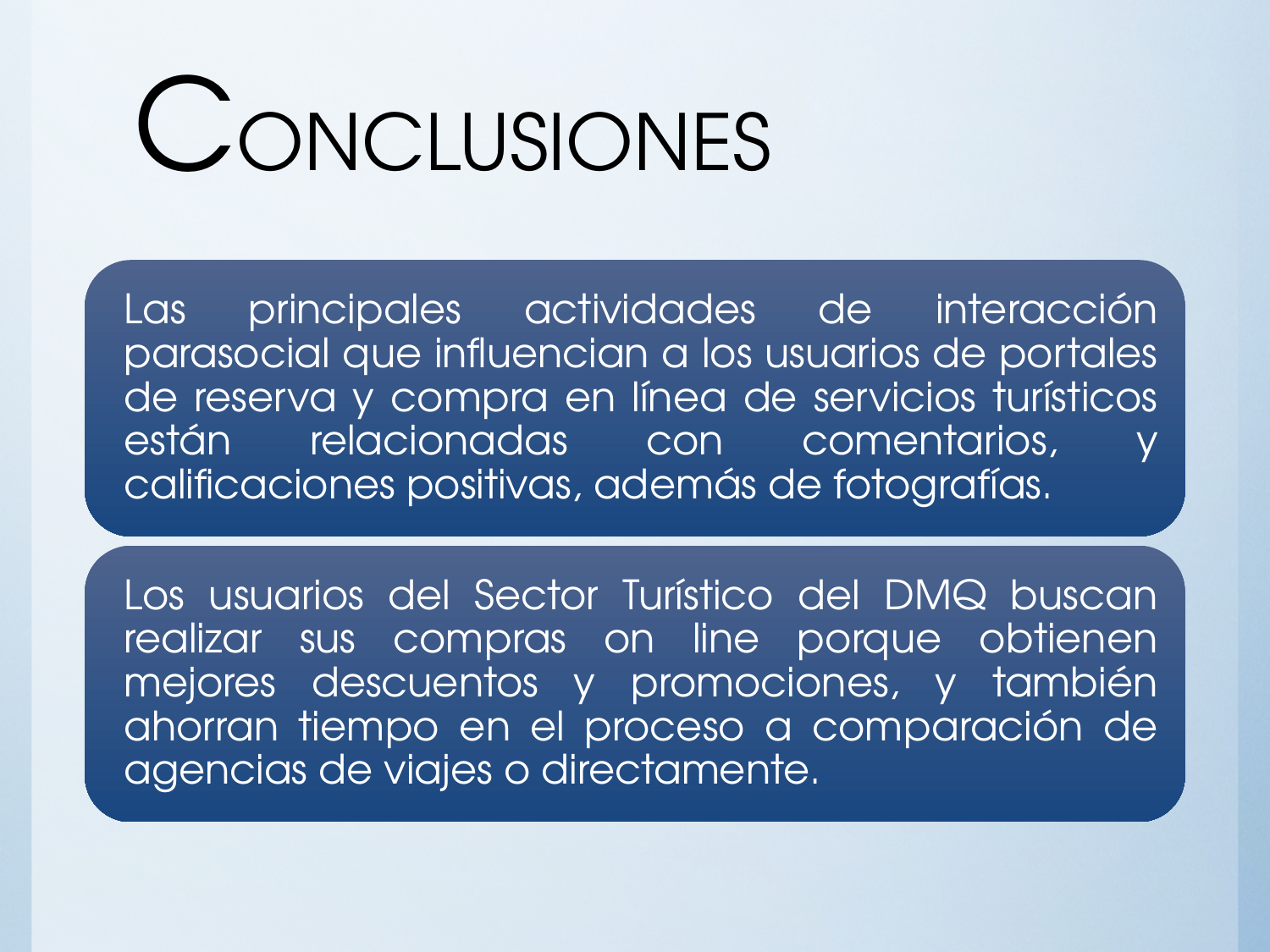

# CONCLUSIONES
Las principales actividades de interacción parasocial que influencian a los usuarios de portales de reserva y compra en línea de servicios turísticos están relacionadas con comentarios, y calificaciones positivas, además de fotografías.
Los usuarios del Sector Turístico del DMQ buscan realizar sus compras on line porque obtienen mejores descuentos y promociones, y también ahorran tiempo en el proceso a comparación de agencias de viajes o directamente.